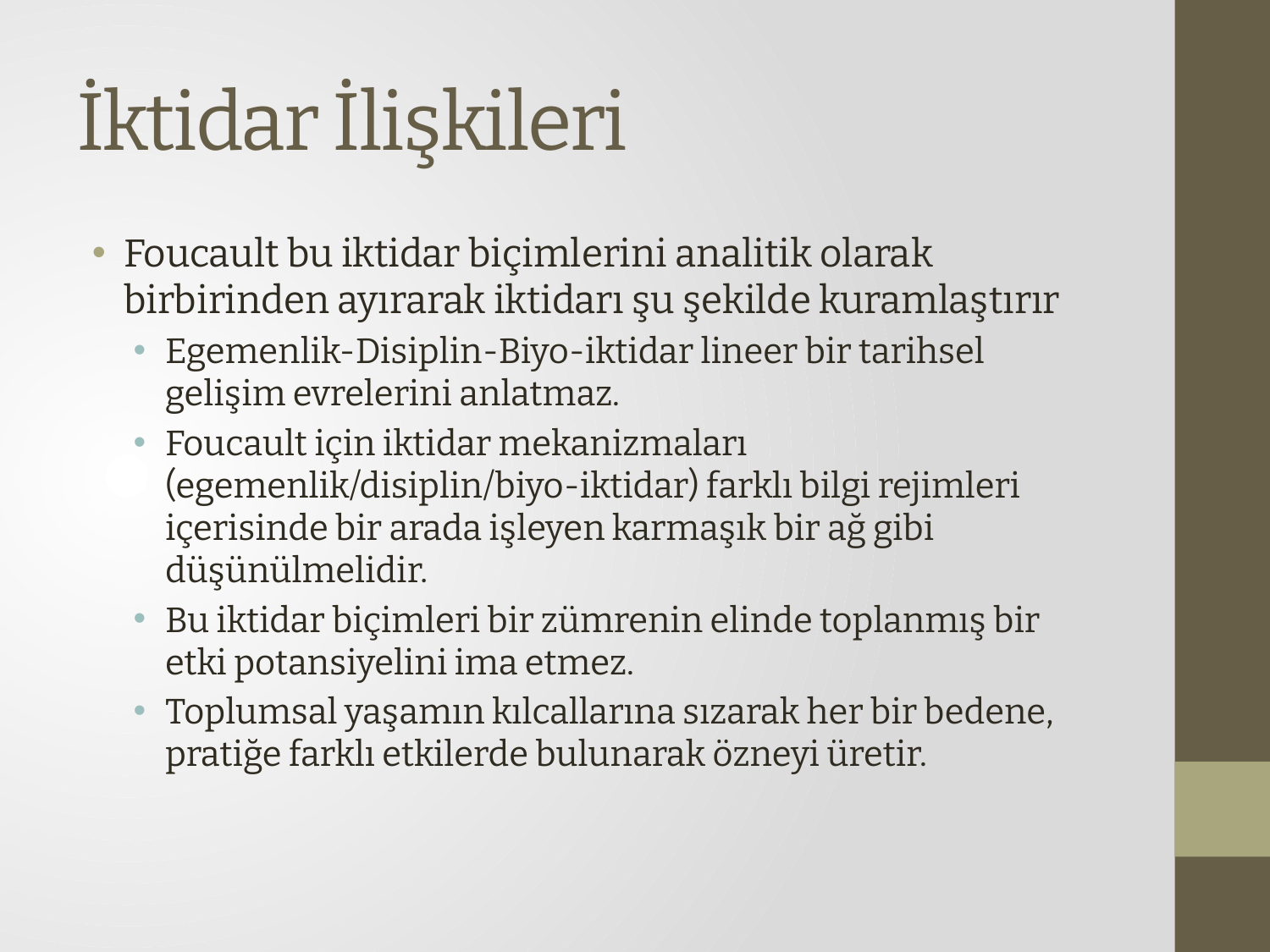

# İktidar İlişkileri
Foucault bu iktidar biçimlerini analitik olarak birbirinden ayırarak iktidarı şu şekilde kuramlaştırır
Egemenlik-Disiplin-Biyo-iktidar lineer bir tarihsel gelişim evrelerini anlatmaz.
Foucault için iktidar mekanizmaları (egemenlik/disiplin/biyo-iktidar) farklı bilgi rejimleri içerisinde bir arada işleyen karmaşık bir ağ gibi düşünülmelidir.
Bu iktidar biçimleri bir zümrenin elinde toplanmış bir etki potansiyelini ima etmez.
Toplumsal yaşamın kılcallarına sızarak her bir bedene, pratiğe farklı etkilerde bulunarak özneyi üretir.